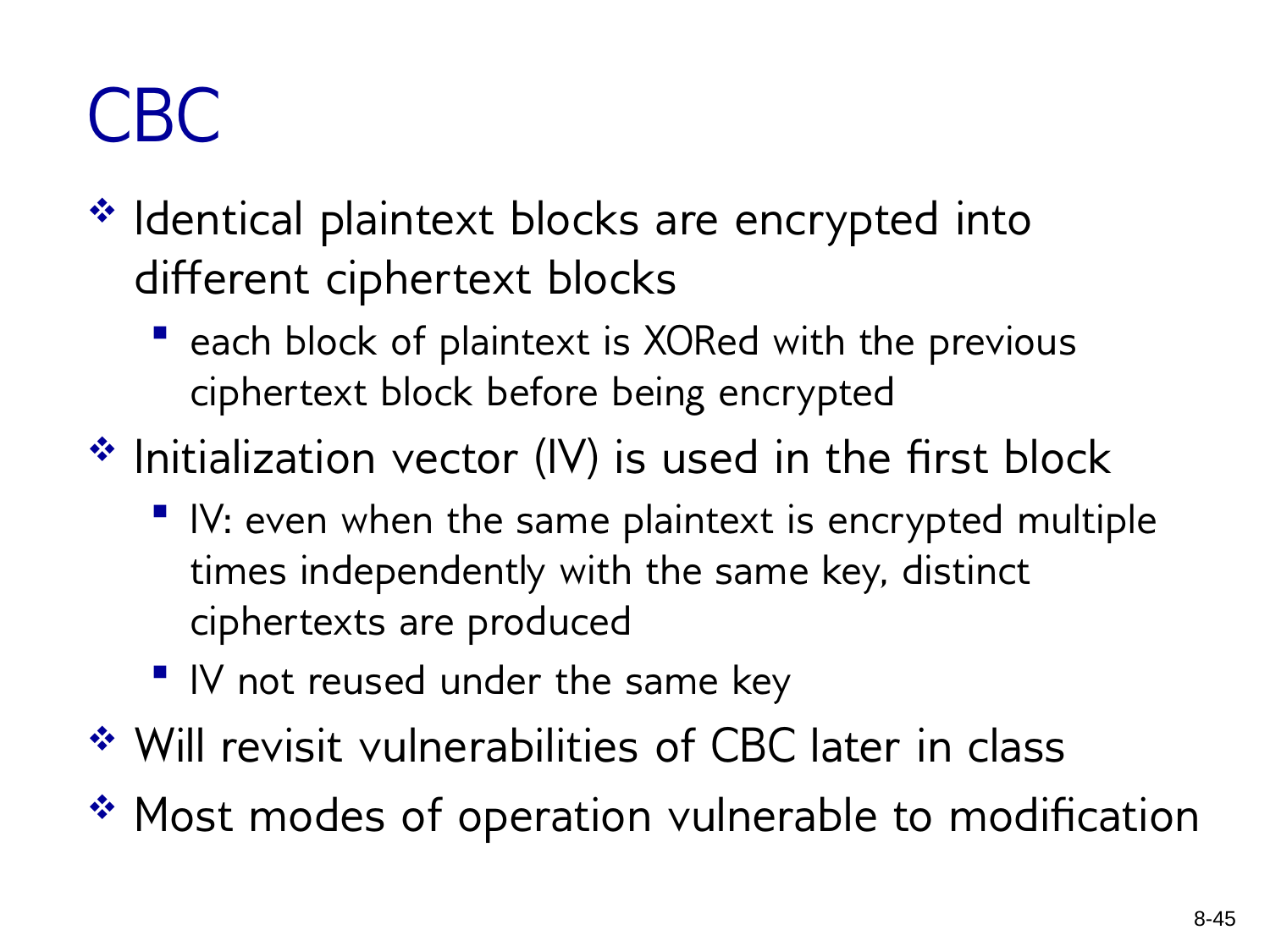

# CBC
Identical plaintext blocks are encrypted into different ciphertext blocks
each block of plaintext is XORed with the previous ciphertext block before being encrypted
Initialization vector (IV) is used in the first block
IV: even when the same plaintext is encrypted multiple times independently with the same key, distinct ciphertexts are produced
IV not reused under the same key
Will revisit vulnerabilities of CBC later in class
Most modes of operation vulnerable to modification